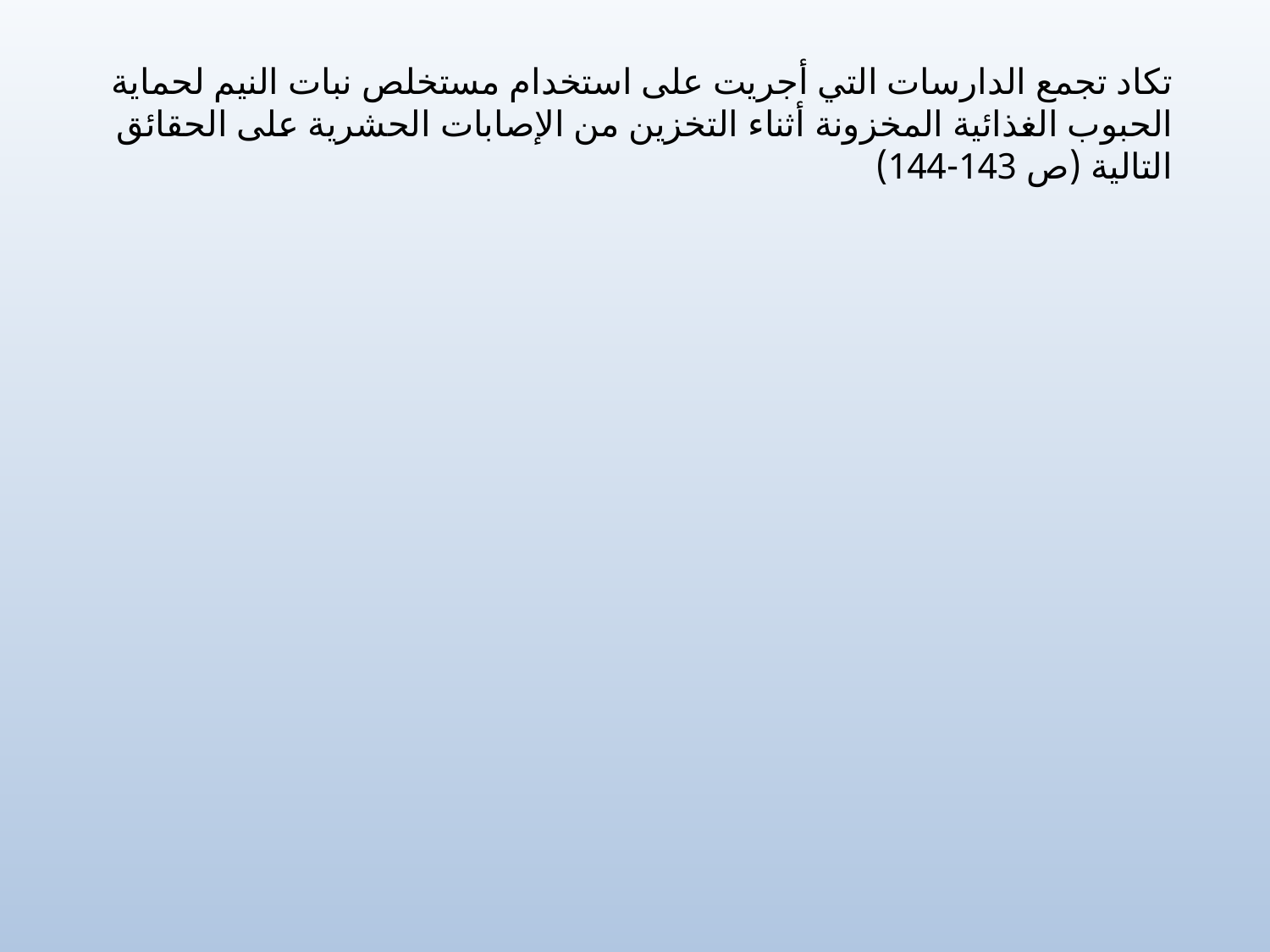

تكاد تجمع الدارسات التي أجريت على استخدام مستخلص نبات النيم لحماية الحبوب الغذائية المخزونة أثناء التخزين من الإصابات الحشرية على الحقائق التالية (ص 143-144)